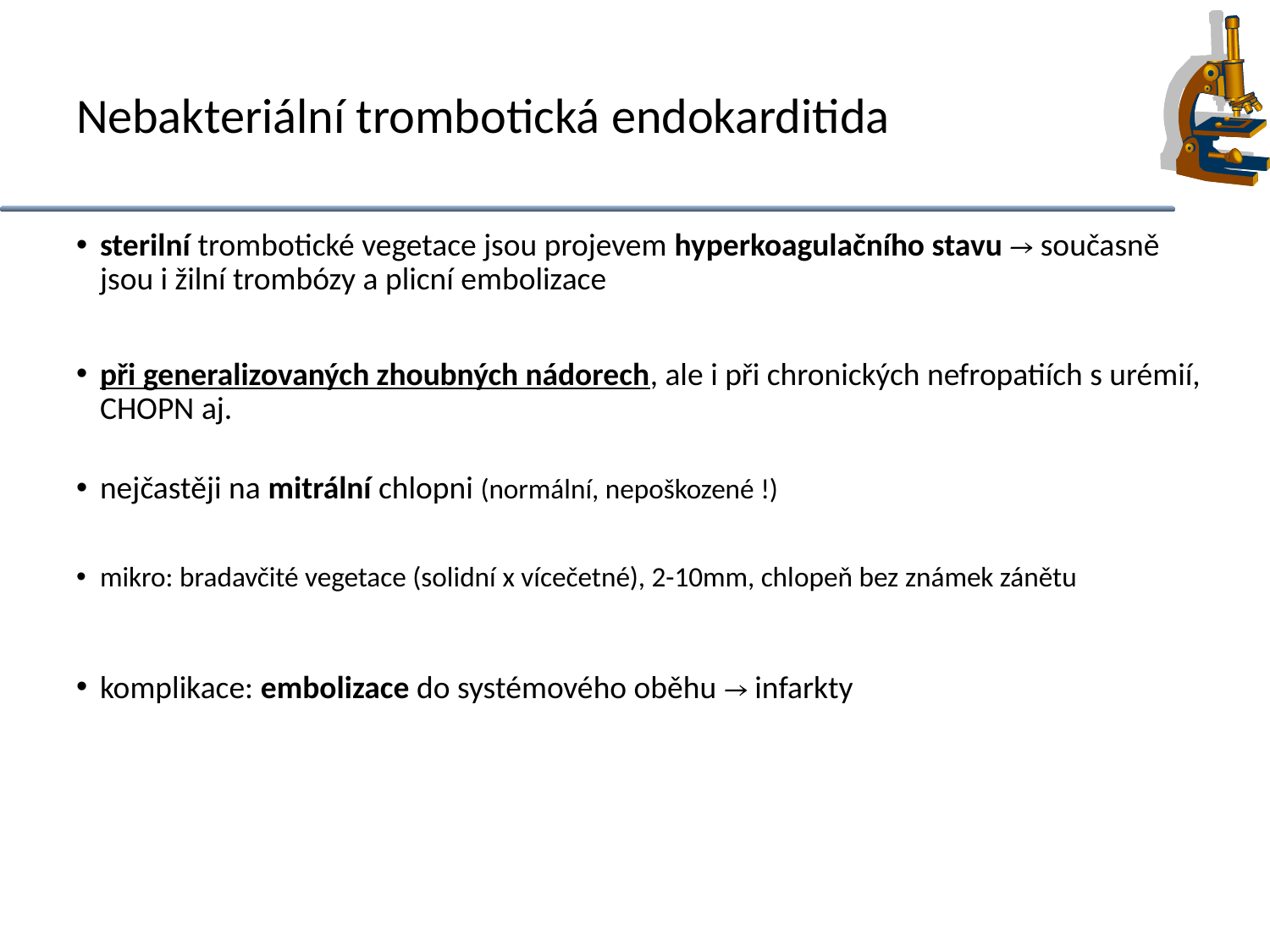

# Nebakteriální trombotická endokarditida
sterilní trombotické vegetace jsou projevem hyperkoagulačního stavu → současně jsou i žilní trombózy a plicní embolizace

při generalizovaných zhoubných nádorech, ale i při chronických nefropatiích s urémií, CHOPN aj.

nejčastěji na mitrální chlopni (normální, nepoškozené !)

mikro: bradavčité vegetace (solidní x vícečetné), 2-10mm, chlopeň bez známek zánětu

komplikace: embolizace do systémového oběhu → infarkty
→ infarkty